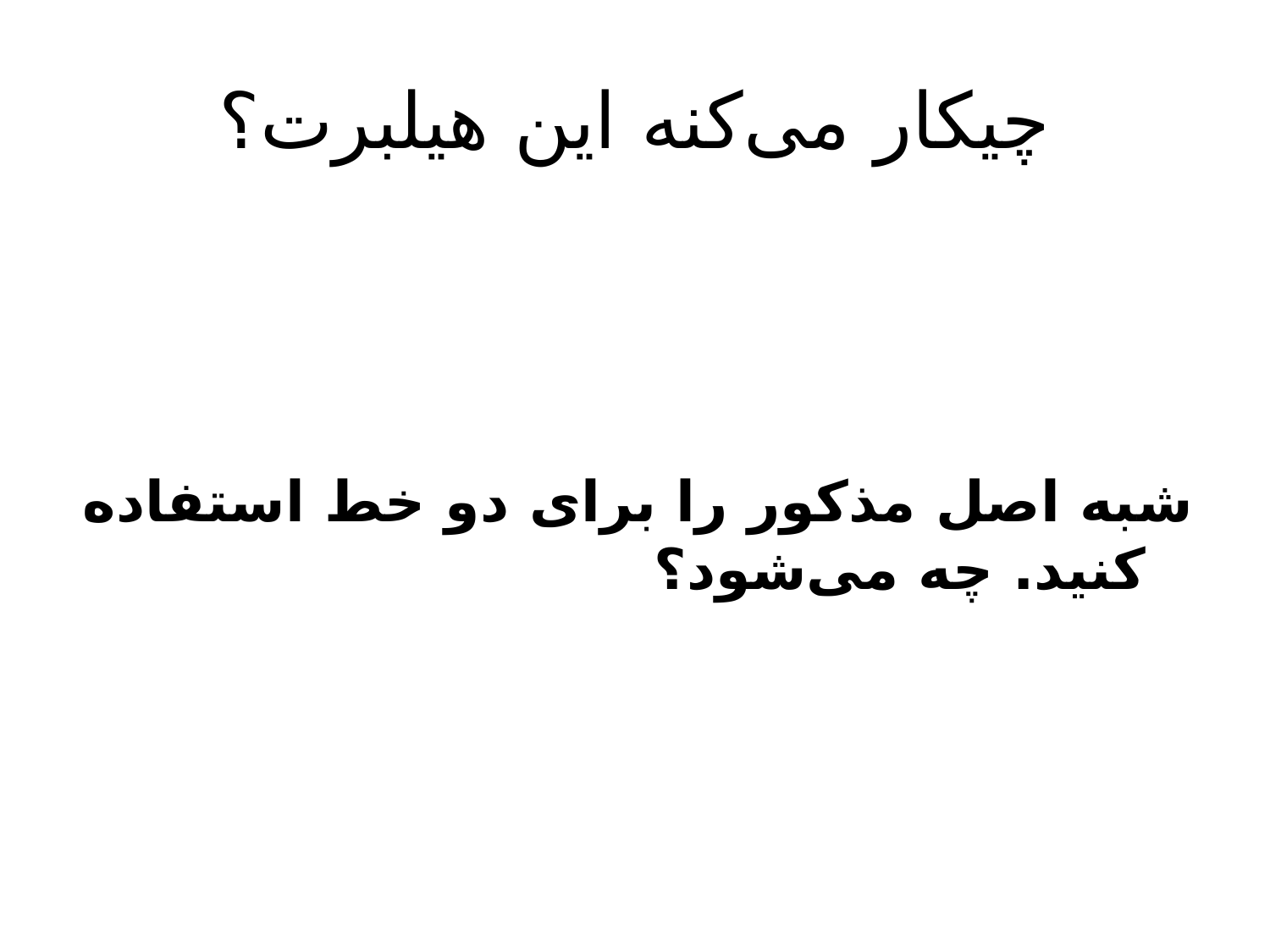

# چیکار می‌کنه این هیلبرت؟

شبه اصل مذکور را برای دو خط استفاده کنید. چه می‌شود؟